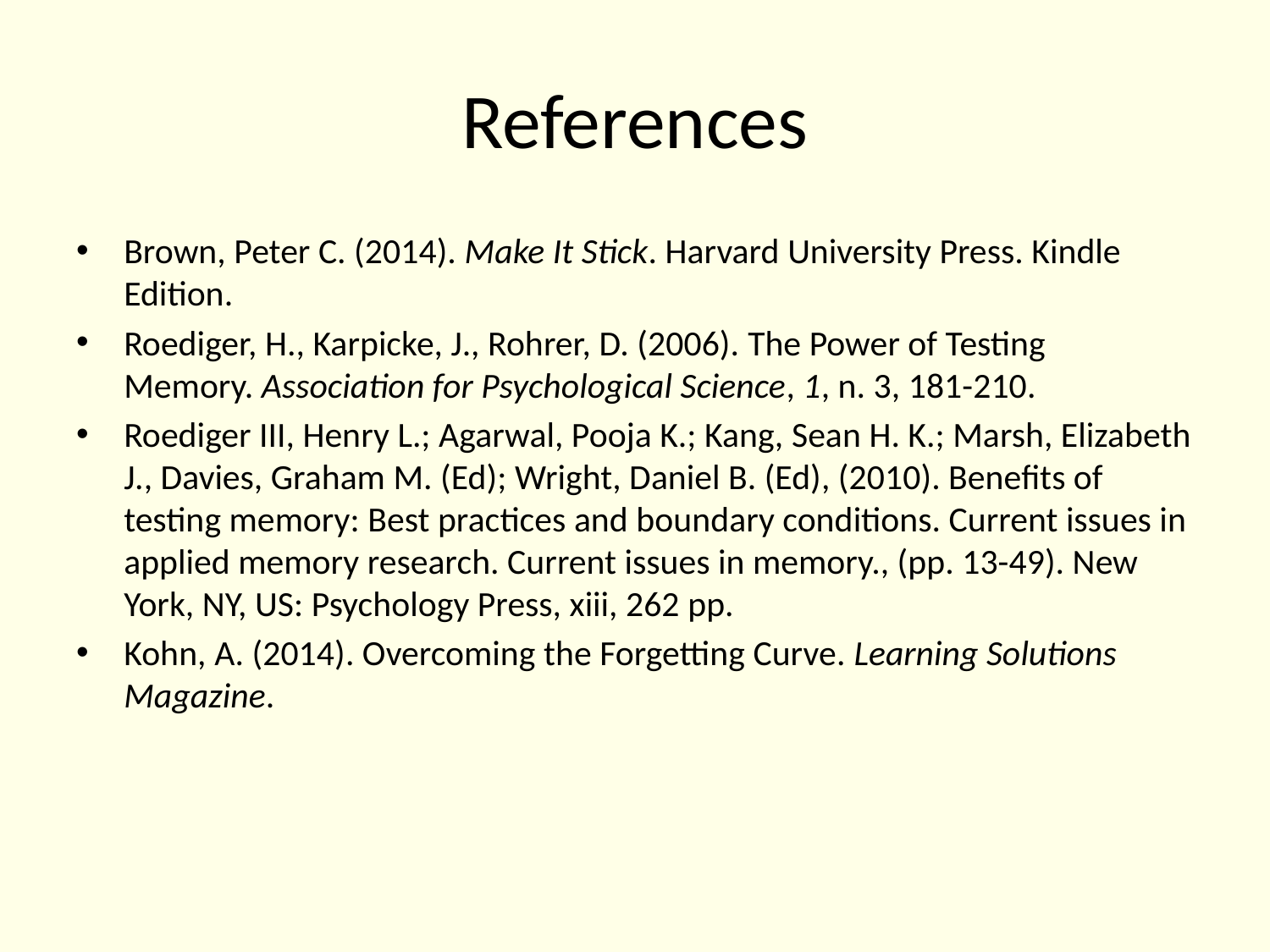

# References
Brown, Peter C. (2014). Make It Stick. Harvard University Press. Kindle Edition.
Roediger, H., Karpicke, J., Rohrer, D. (2006). The Power of Testing Memory. Association for Psychological Science, 1, n. 3, 181-210.
Roediger III, Henry L.; Agarwal, Pooja K.; Kang, Sean H. K.; Marsh, Elizabeth J., Davies, Graham M. (Ed); Wright, Daniel B. (Ed), (2010). Benefits of testing memory: Best practices and boundary conditions. Current issues in applied memory research. Current issues in memory., (pp. 13-49). New York, NY, US: Psychology Press, xiii, 262 pp.
Kohn, A. (2014). Overcoming the Forgetting Curve. Learning Solutions Magazine.